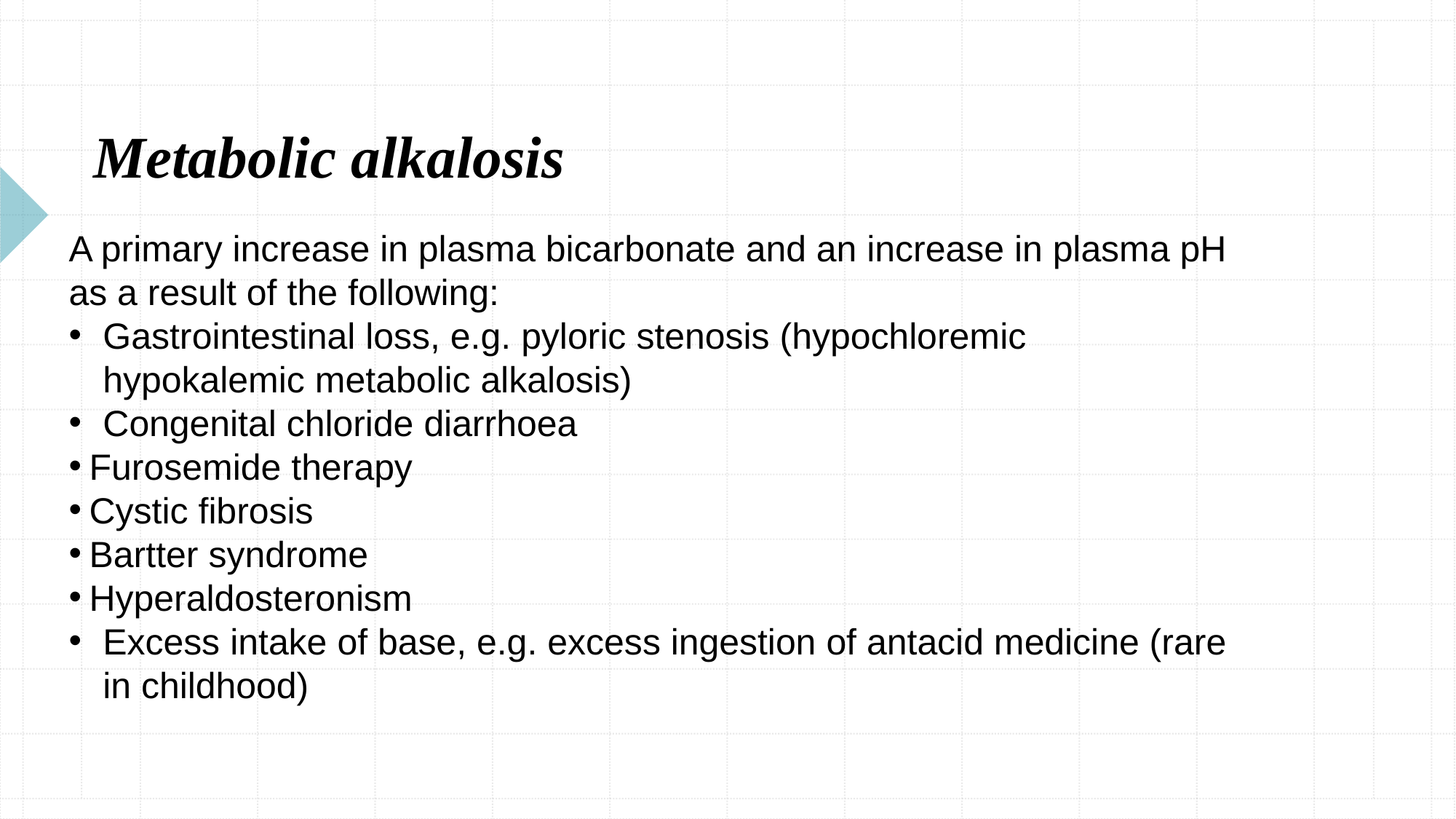

# Metabolic alkalosis
A primary increase in plasma bicarbonate and an increase in plasma pH as a result of the following:
Gastrointestinal loss, e.g. pyloric stenosis (hypochloremic  hypokalemic metabolic alkalosis)
Congenital chloride diarrhoea
Furosemide therapy
Cystic fibrosis
Bartter syndrome
Hyperaldosteronism
Excess intake of base, e.g. excess ingestion of antacid medicine (rare in childhood)